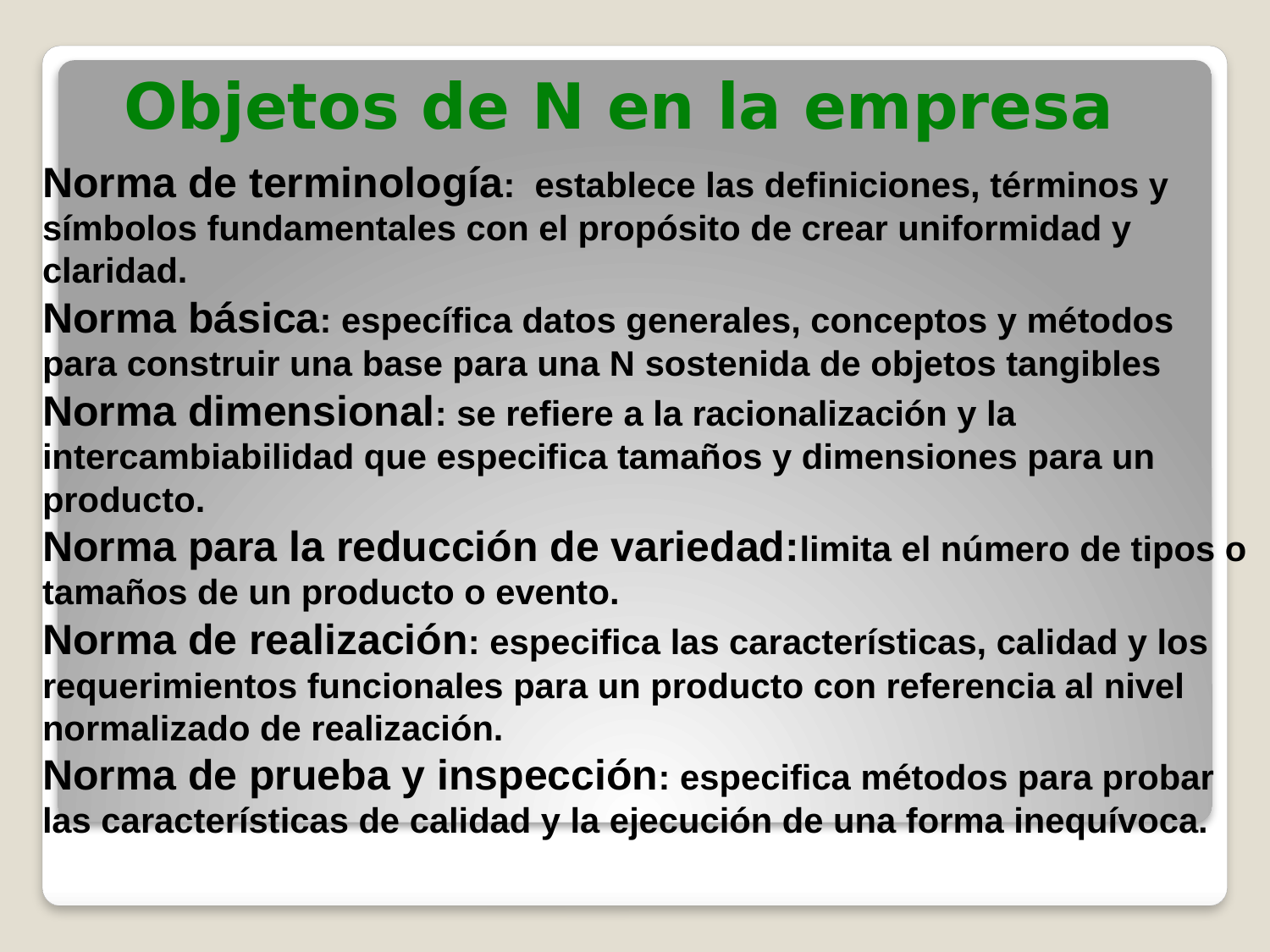

# Objetos de N en la empresa
Norma de terminología:  establece las definiciones, términos y símbolos fundamentales con el propósito de crear uniformidad y claridad.
Norma básica: específica datos generales, conceptos y métodos para construir una base para una N sostenida de objetos tangibles
Norma dimensional: se refiere a la racionalización y la intercambiabilidad que especifica tamaños y dimensiones para un producto.
Norma para la reducción de variedad:limita el número de tipos o tamaños de un producto o evento.
Norma de realización: especifica las características, calidad y los requerimientos funcionales para un producto con referencia al nivel normalizado de realización.
Norma de prueba y inspección: especifica métodos para probar las características de calidad y la ejecución de una forma inequívoca.